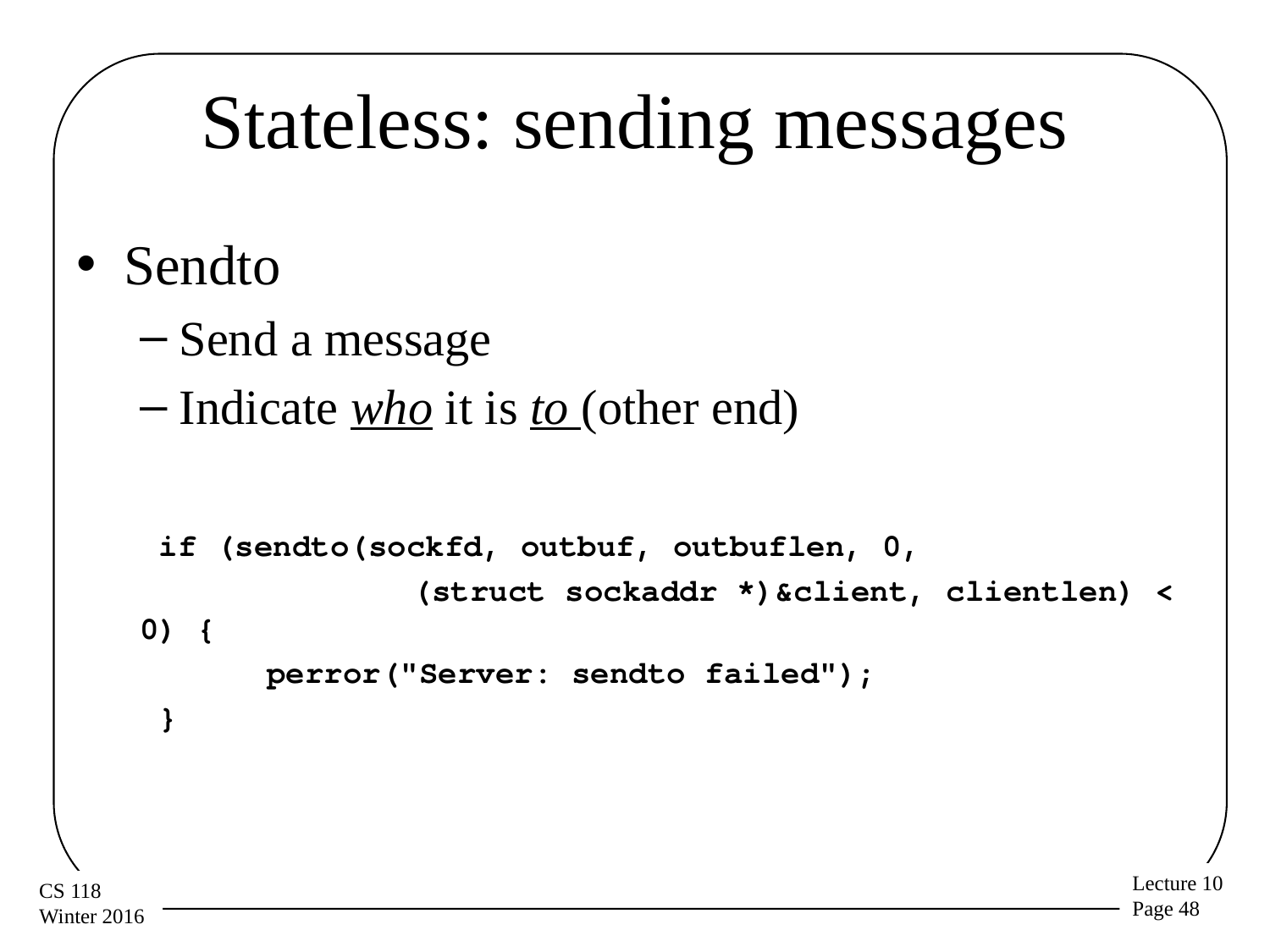

# Stateless: sending messages
Sendto
Send a message
Indicate who it is to (other end)

 if (sendto(sockfd, outbuf, outbuflen, 0,
		 (struct sockaddr *)&client, clientlen) < 0) {
	perror("Server: sendto failed");
 }